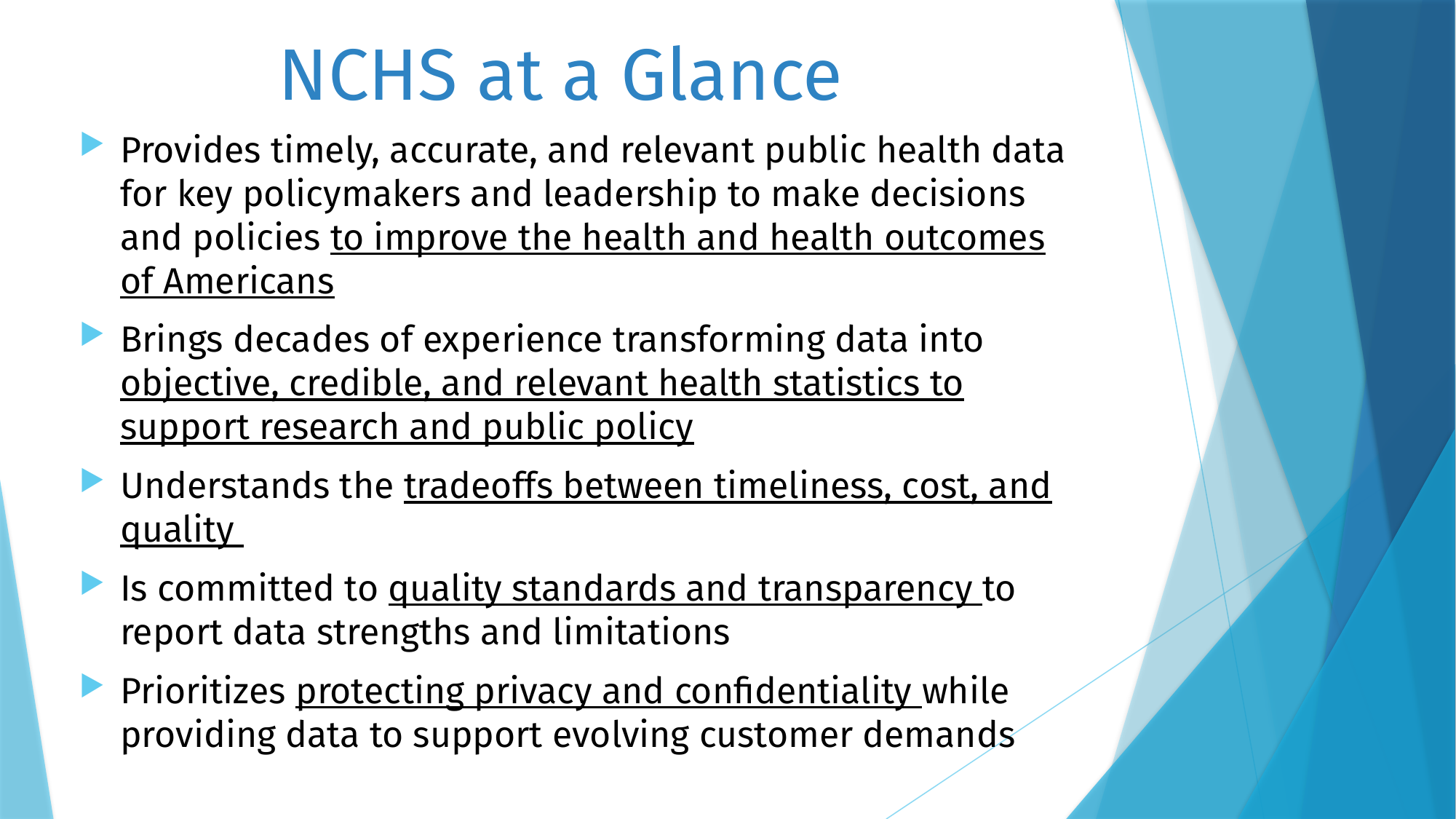

# NCHS at a Glance
Provides timely, accurate, and relevant public health data for key policymakers and leadership to make decisions and policies to improve the health and health outcomes of Americans
Brings decades of experience transforming data into objective, credible, and relevant health statistics to support research and public policy
Understands the tradeoffs between timeliness, cost, and quality
Is committed to quality standards and transparency to report data strengths and limitations
Prioritizes protecting privacy and confidentiality while providing data to support evolving customer demands